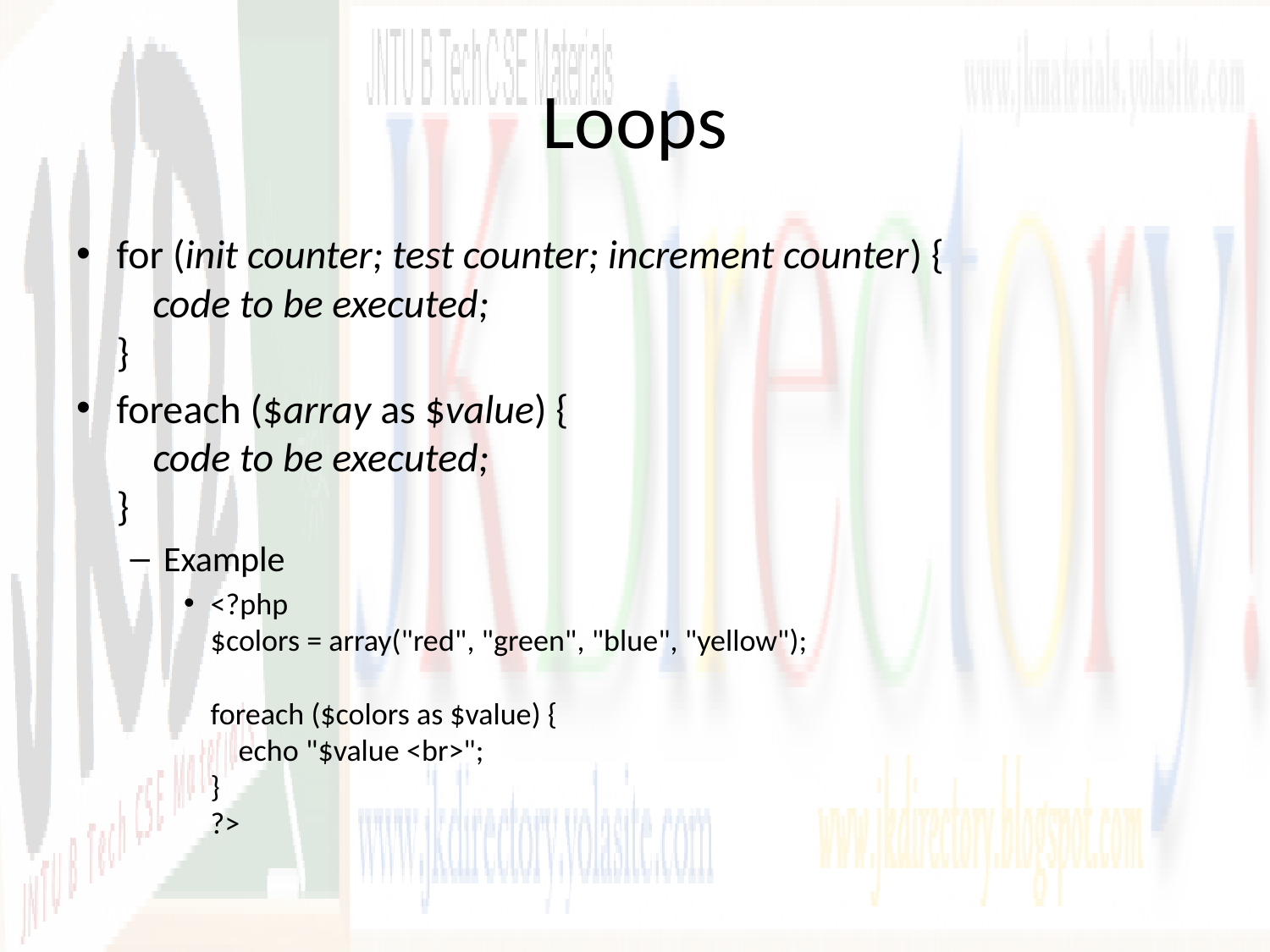

# Loops
for (init counter; test counter; increment counter) {
    code to be executed;
}
foreach ($array as $value) {
    code to be executed;
}
Example
<?php
$colors = array("red", "green", "blue", "yellow");
foreach ($colors as $value) {
    echo "$value <br>";
}
?>